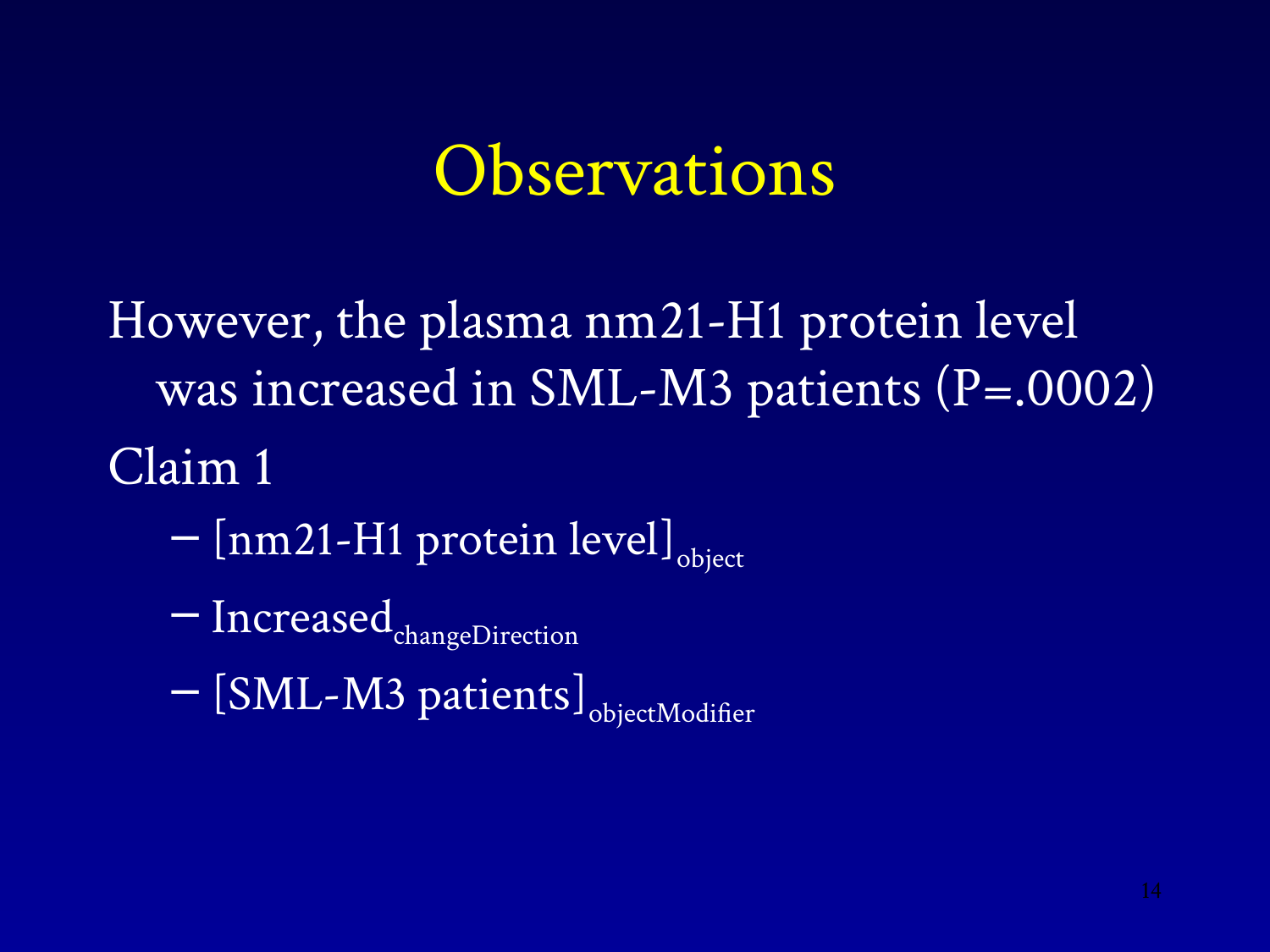

# Observations
However, the plasma nm21-H1 protein level was increased in SML-M3 patients (P=.0002)
Claim 1
[nm21-H1 protein level]object
IncreasedchangeDirection
[SML-M3 patients]objectModifier
14